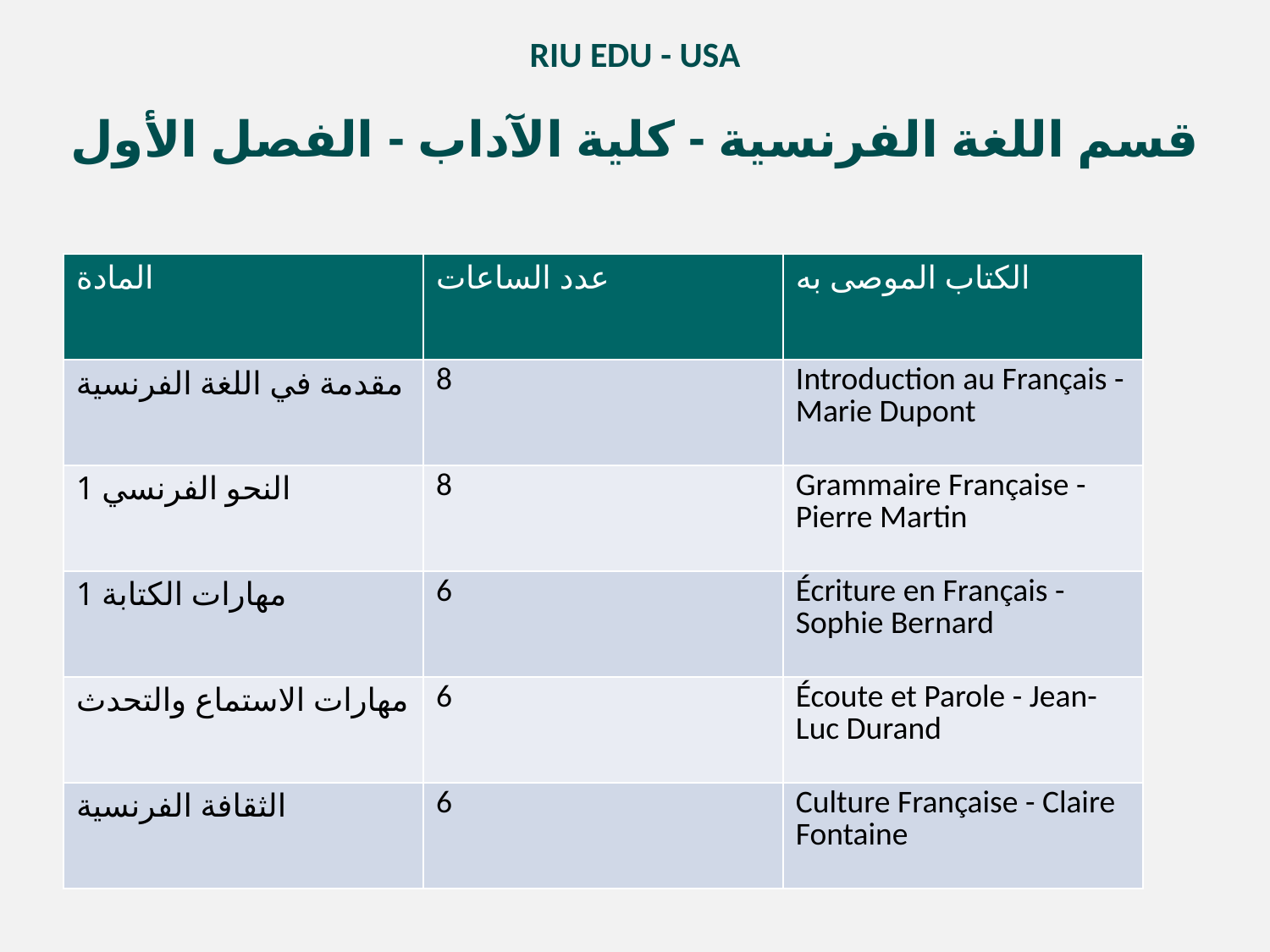

RIU EDU - USA
قسم اللغة الفرنسية - كلية الآداب - الفصل الأول
| المادة | عدد الساعات | الكتاب الموصى به |
| --- | --- | --- |
| مقدمة في اللغة الفرنسية | 8 | Introduction au Français - Marie Dupont |
| النحو الفرنسي 1 | 8 | Grammaire Française - Pierre Martin |
| مهارات الكتابة 1 | 6 | Écriture en Français - Sophie Bernard |
| مهارات الاستماع والتحدث | 6 | Écoute et Parole - Jean-Luc Durand |
| الثقافة الفرنسية | 6 | Culture Française - Claire Fontaine |